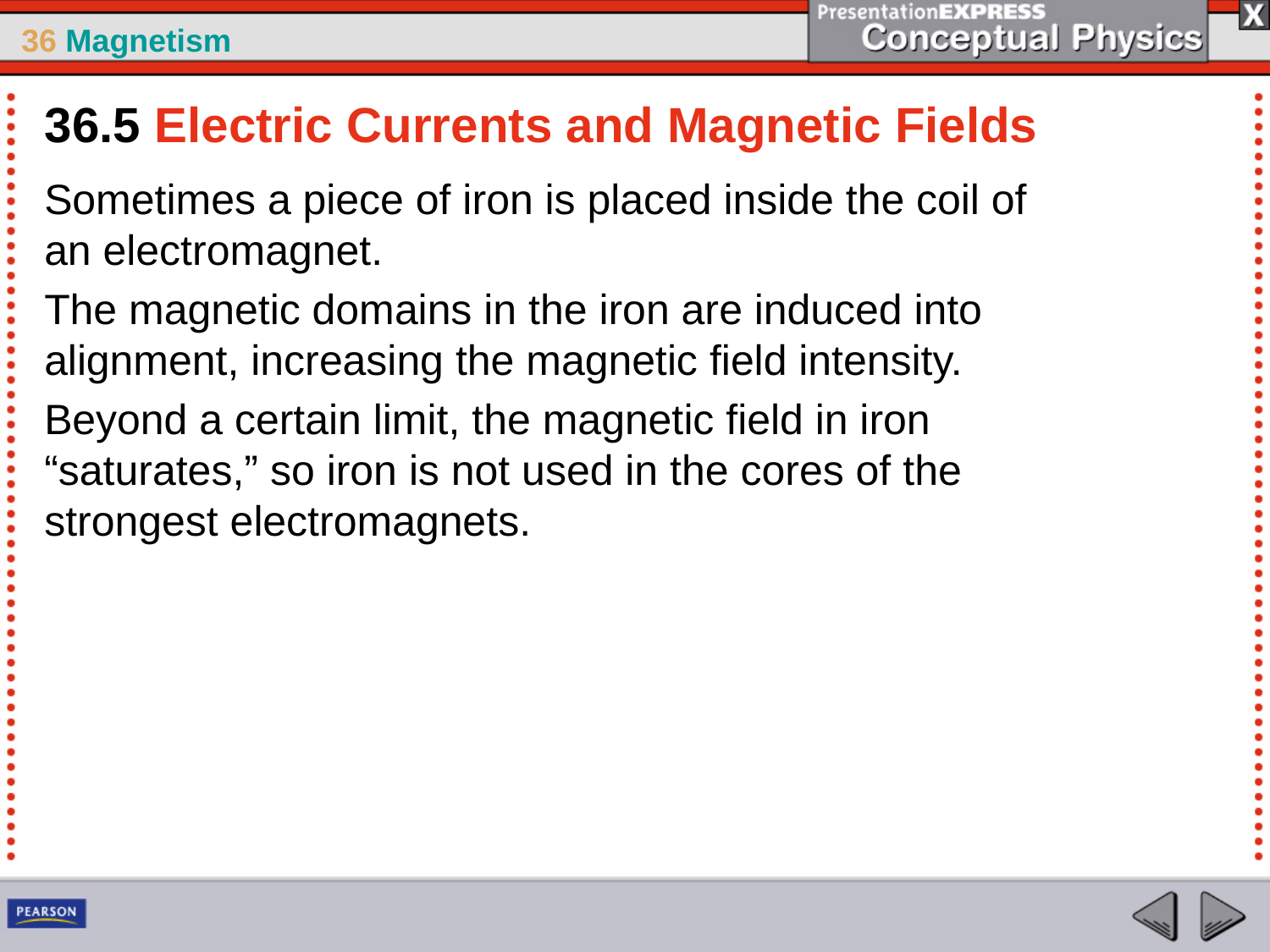

36.5 Electric Currents and Magnetic Fields
Sometimes a piece of iron is placed inside the coil of an electromagnet.
The magnetic domains in the iron are induced into alignment, increasing the magnetic field intensity.
Beyond a certain limit, the magnetic field in iron “saturates,” so iron is not used in the cores of the strongest electromagnets.